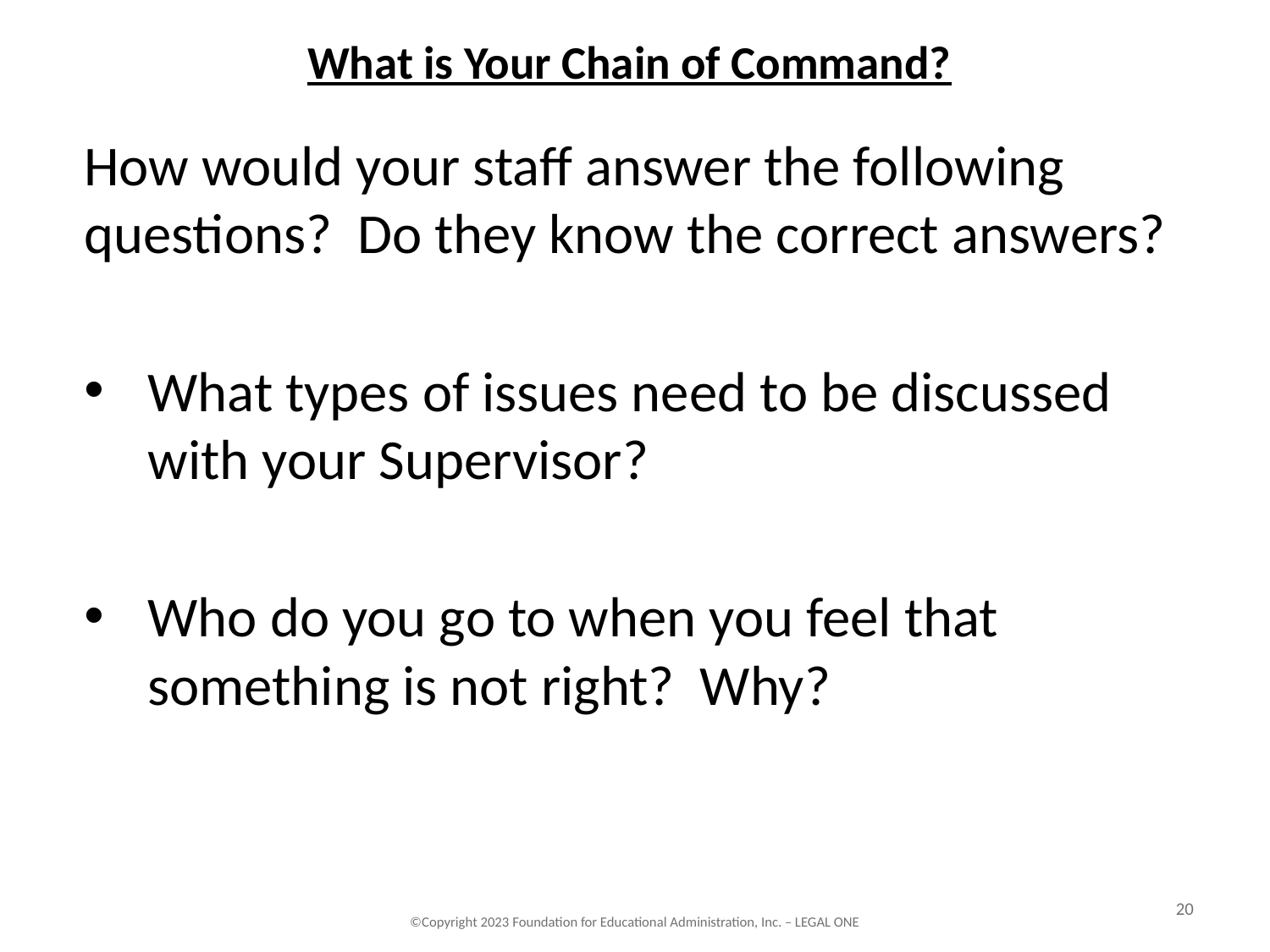

# What is Your Chain of Command?
How would your staff answer the following questions?  Do they know the correct answers?

What types of issues need to be discussed with your Supervisor?

Who do you go to when you feel that something is not right?  Why?

20